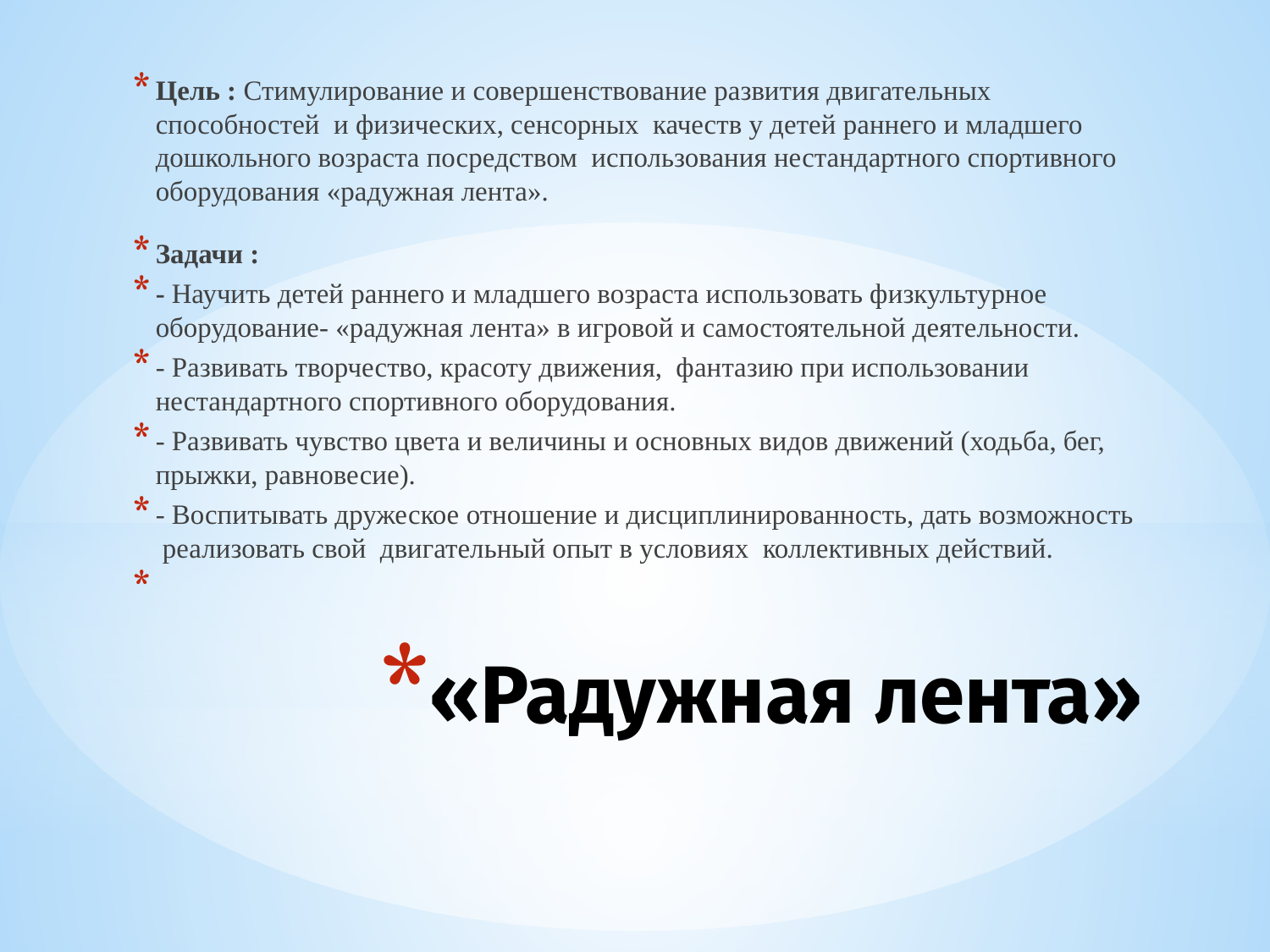

Цель : Стимулирование и совершенствование развития двигательных  способностей  и физических, сенсорных  качеств у детей раннего и младшего дошкольного возраста посредством  использования нестандартного спортивного оборудования «радужная лента».

Задачи :
- Научить детей раннего и младшего возраста использовать физкультурное оборудование- «радужная лента» в игровой и самостоятельной деятельности.
- Развивать творчество, красоту движения,  фантазию при использовании нестандартного спортивного оборудования.
- Развивать чувство цвета и величины и основных видов движений (ходьба, бег, прыжки, равновесие).
- Воспитывать дружеское отношение и дисциплинированность, дать возможность  реализовать свой  двигательный опыт в условиях  коллективных действий.

# «Радужная лента»